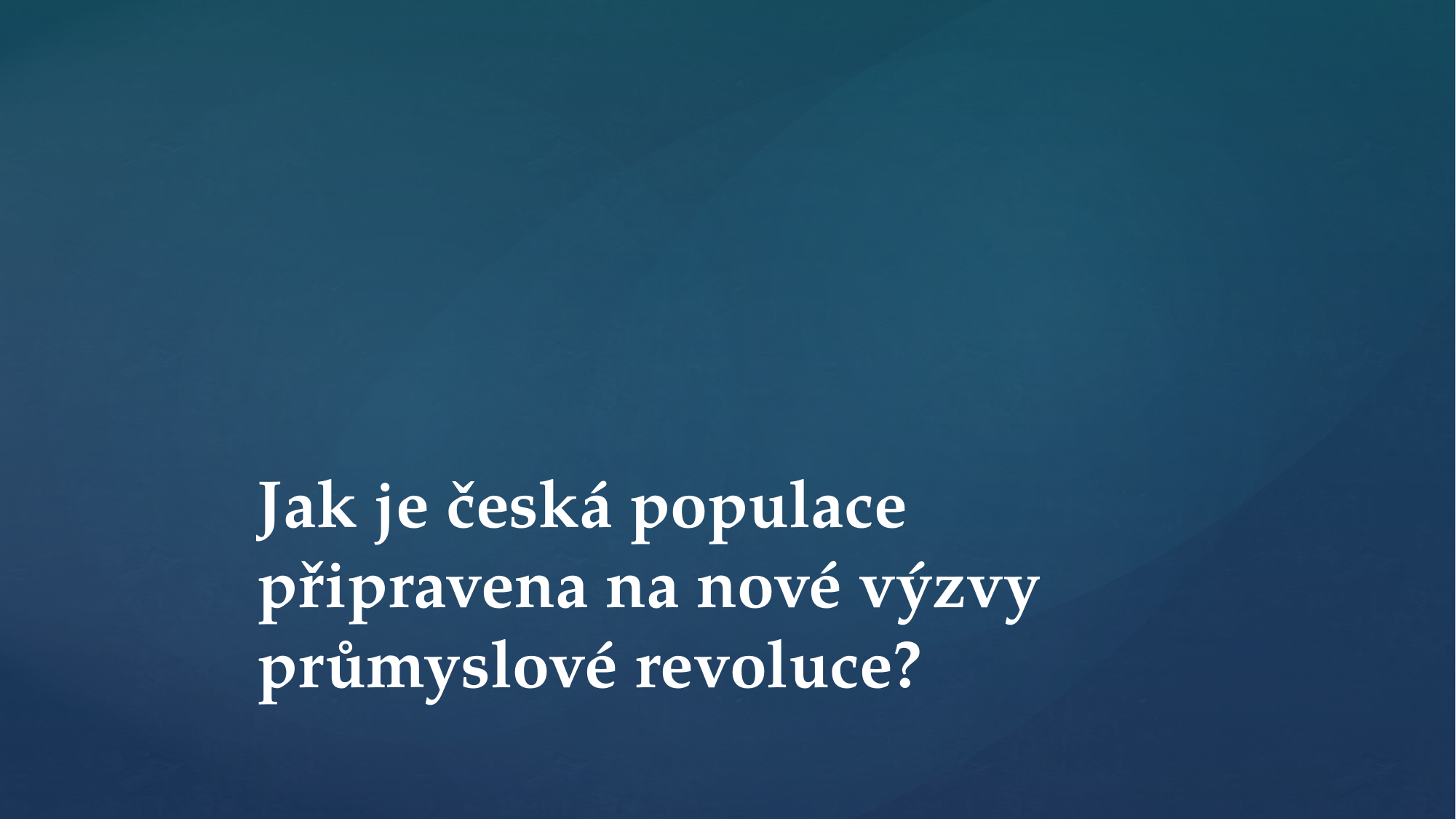

# Jak je česká populace připravena na nové výzvy průmyslové revoluce?